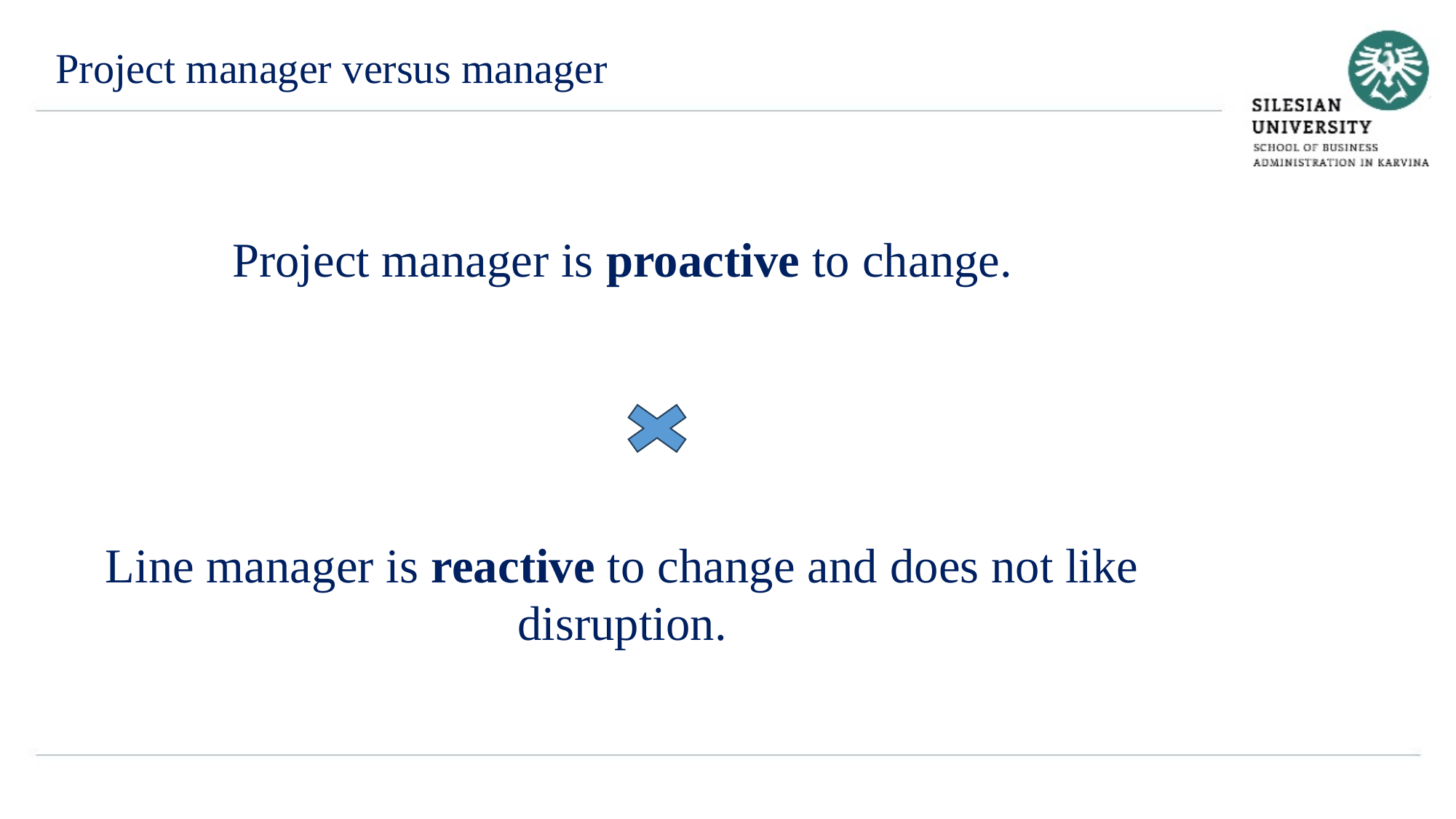

Project manager versus manager

Project manager is proactive to change.

Line manager is reactive to change and does not like disruption.